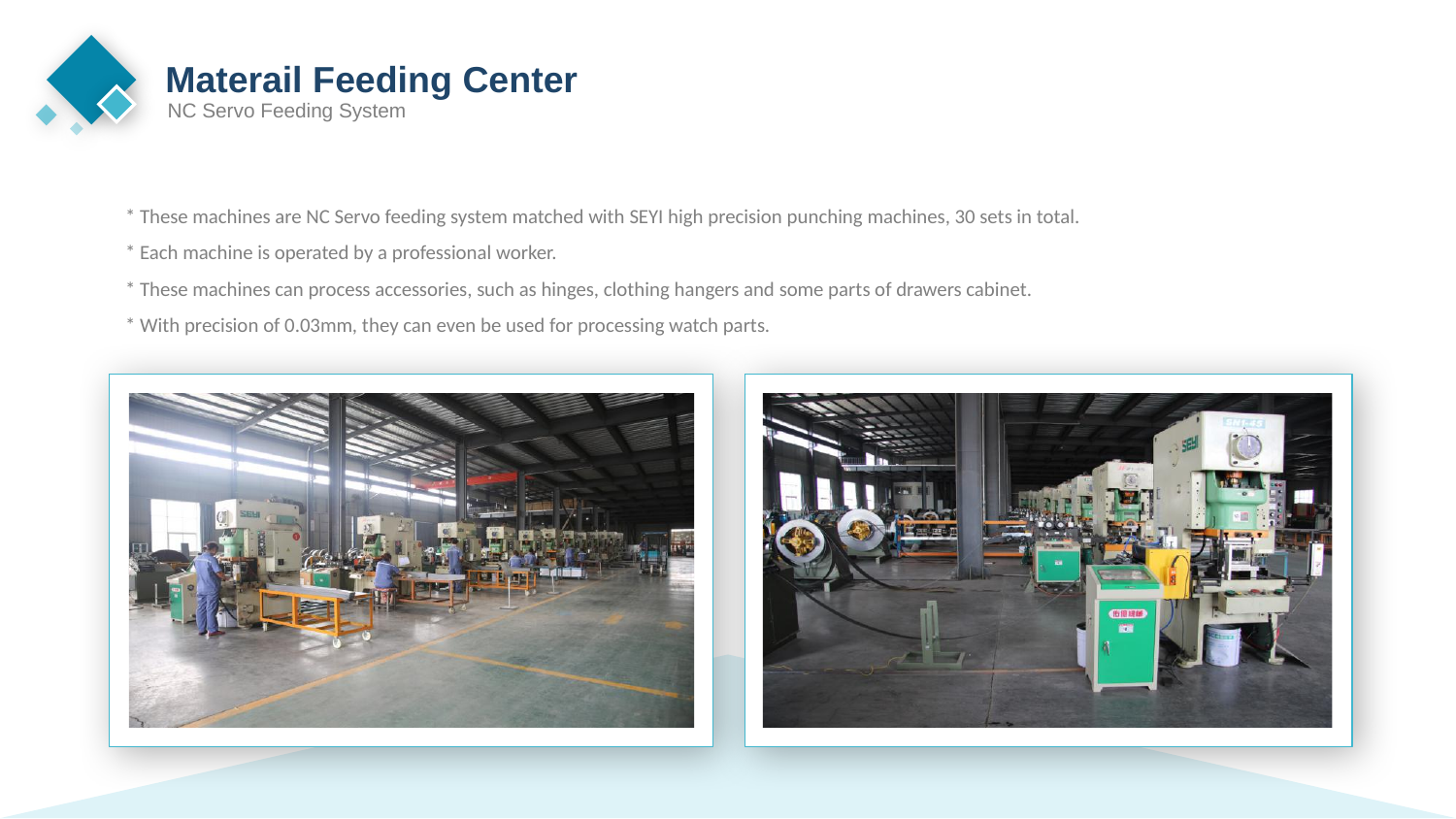

Materail Feeding Center
NC Servo Feeding System
* These machines are NC Servo feeding system matched with SEYI high precision punching machines, 30 sets in total.
* Each machine is operated by a professional worker.
* These machines can process accessories, such as hinges, clothing hangers and some parts of drawers cabinet.
* With precision of 0.03mm, they can even be used for processing watch parts.